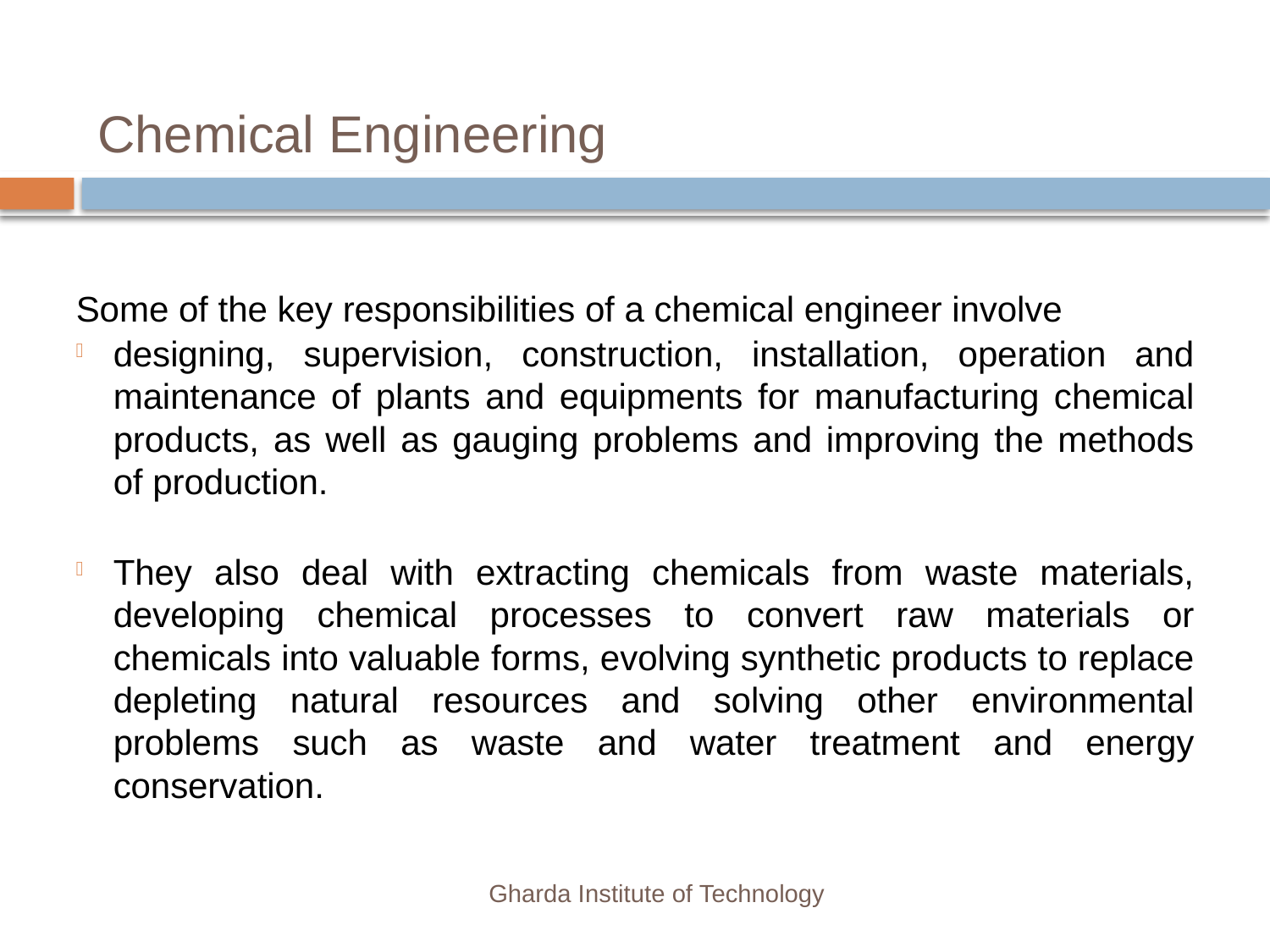

# Chemical Engineering

Some of the key responsibilities of a chemical engineer involve
designing, supervision, construction, installation, operation and maintenance of plants and equipments for manufacturing chemical products, as well as gauging problems and improving the methods of production.

They also deal with extracting chemicals from waste materials, developing chemical processes to convert raw materials or chemicals into valuable forms, evolving synthetic products to replace depleting natural resources and solving other environmental problems such as waste and water treatment and energy conservation.

Gharda Institute of Technology